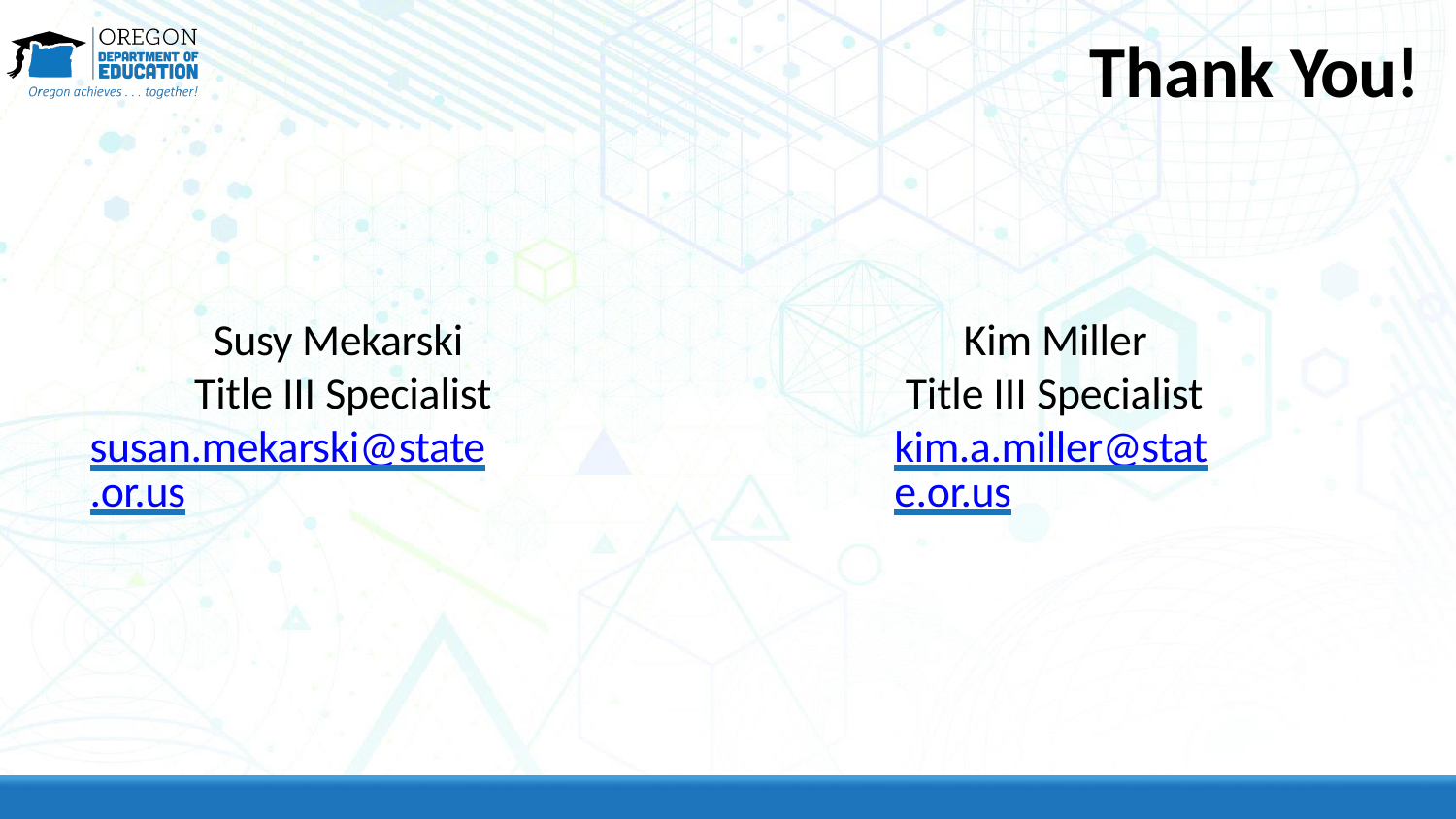

# Thank You!
Susy Mekarski  Title III Specialist
susan.mekarski@state.or.us
Kim Miller  Title III Specialist
kim.a.miller@state.or.us